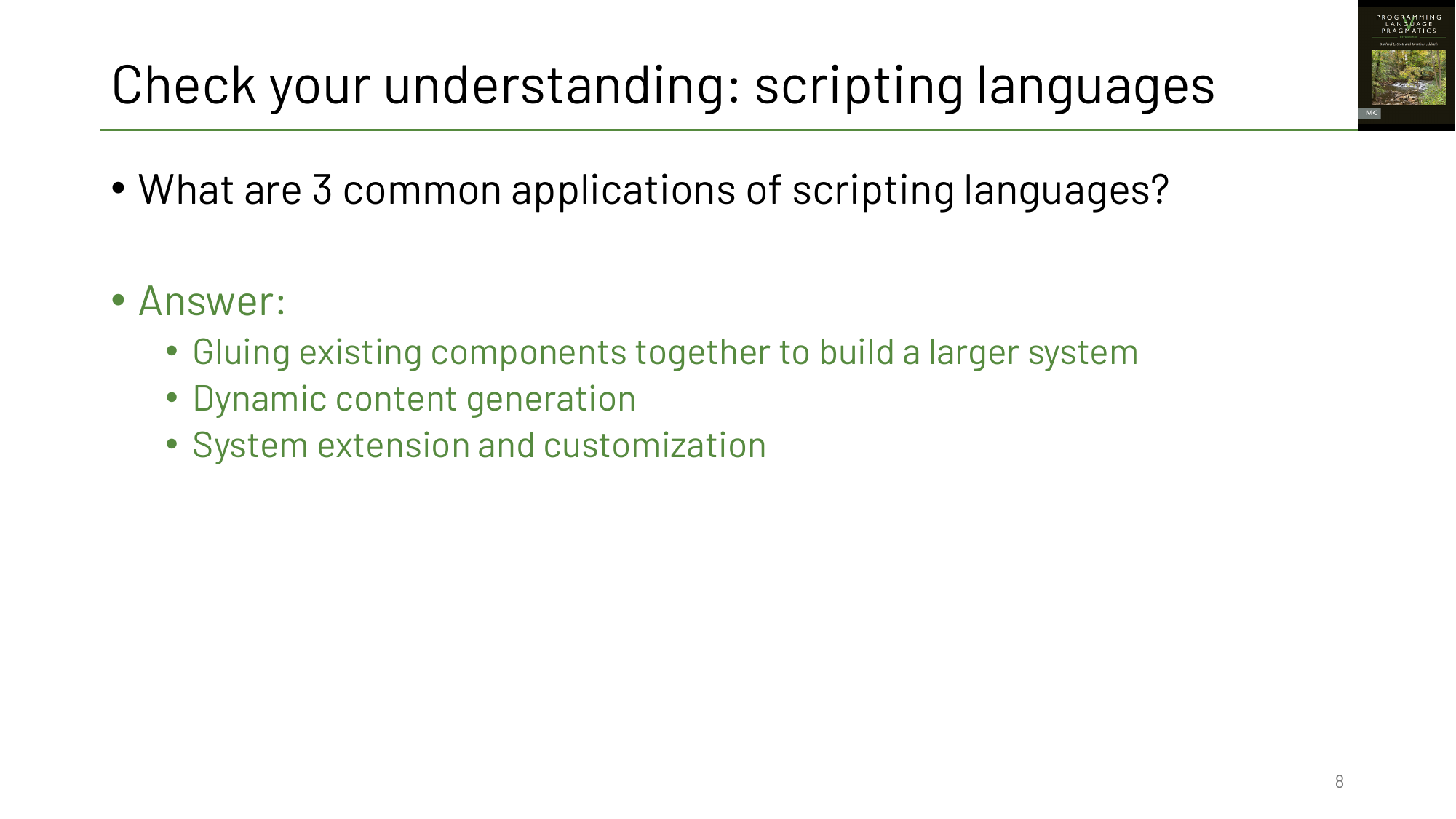

# Check your understanding: scripting languages
What are 3 common applications of scripting languages?
Answer:
Gluing existing components together to build a larger system
Dynamic content generation
System extension and customization
8